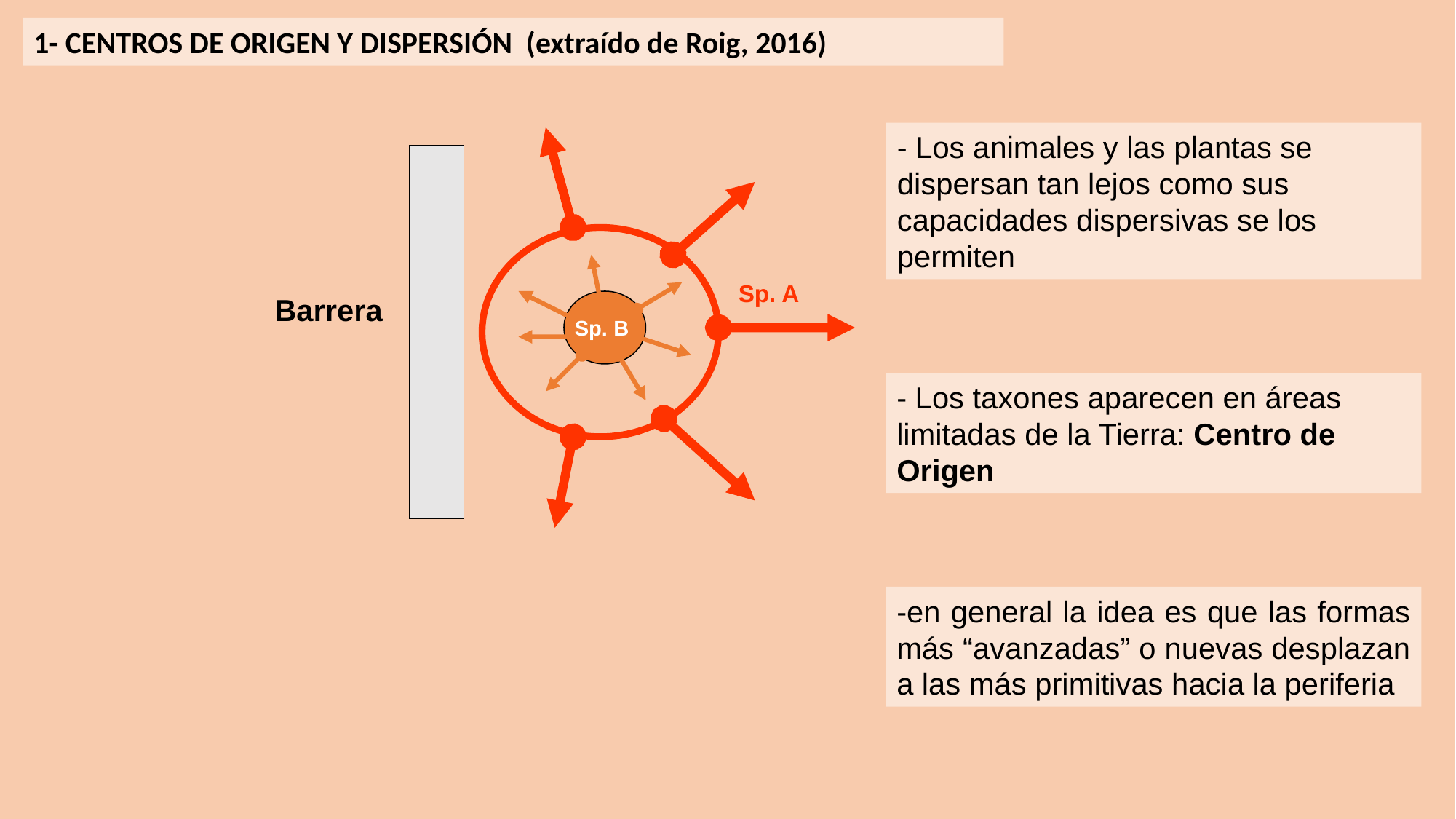

1- CENTROS DE ORIGEN Y DISPERSIÓN  (extraído de Roig, 2016)
- Los animales y las plantas se dispersan tan lejos como sus capacidades dispersivas se los permiten

Sp. A

Barrera

Sp. B

- Los taxones aparecen en áreas limitadas de la Tierra: Centro de Origen

-en general la idea es que las formas más “avanzadas” o nuevas desplazan a las más primitivas hacia la periferia